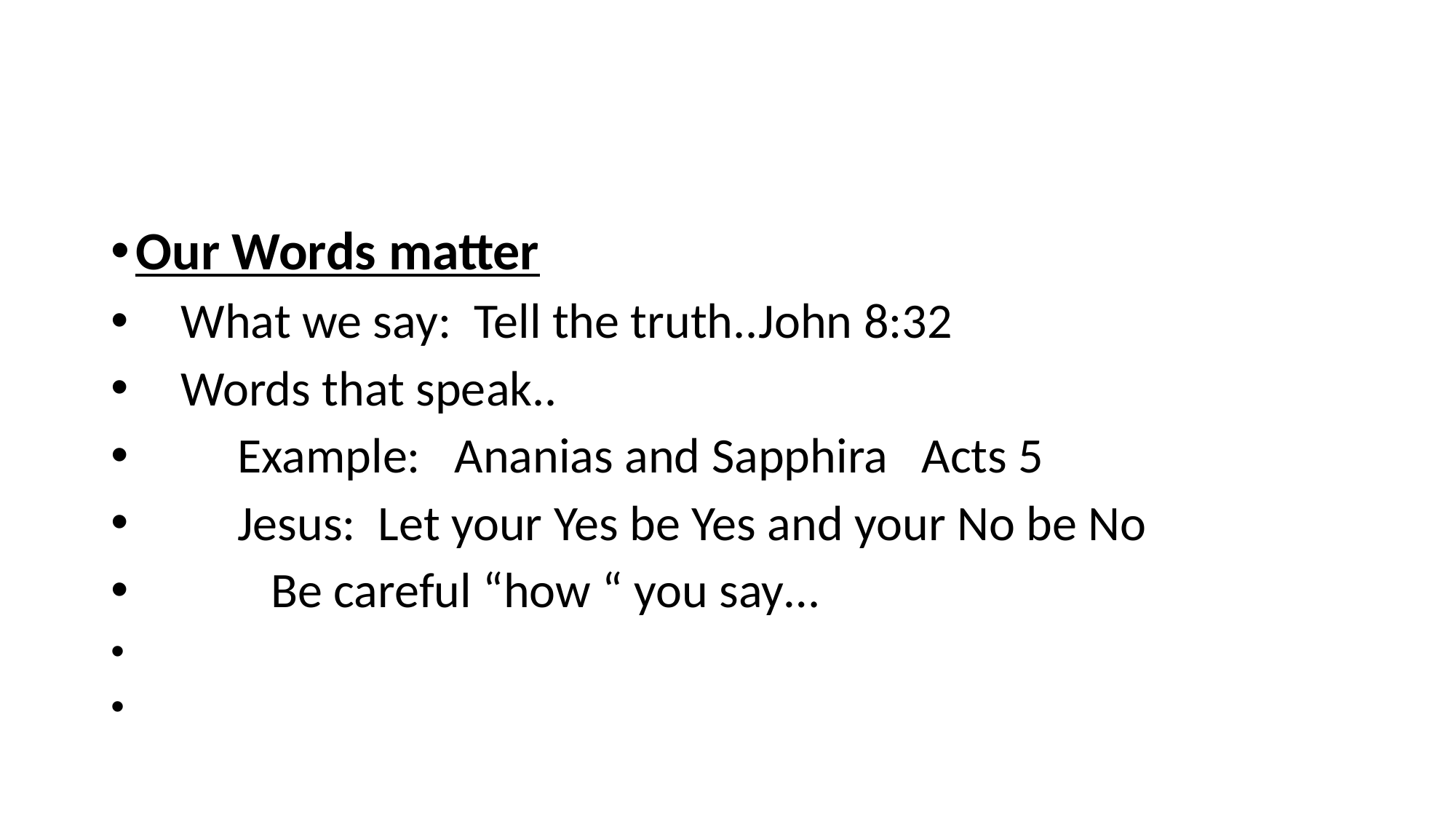

#
Our Words matter
    What we say:  Tell the truth..John 8:32
    Words that speak..
         Example:   Ananias and Sapphira   Acts 5
         Jesus:  Let your Yes be Yes and your No be No
            Be careful “how “ you say…